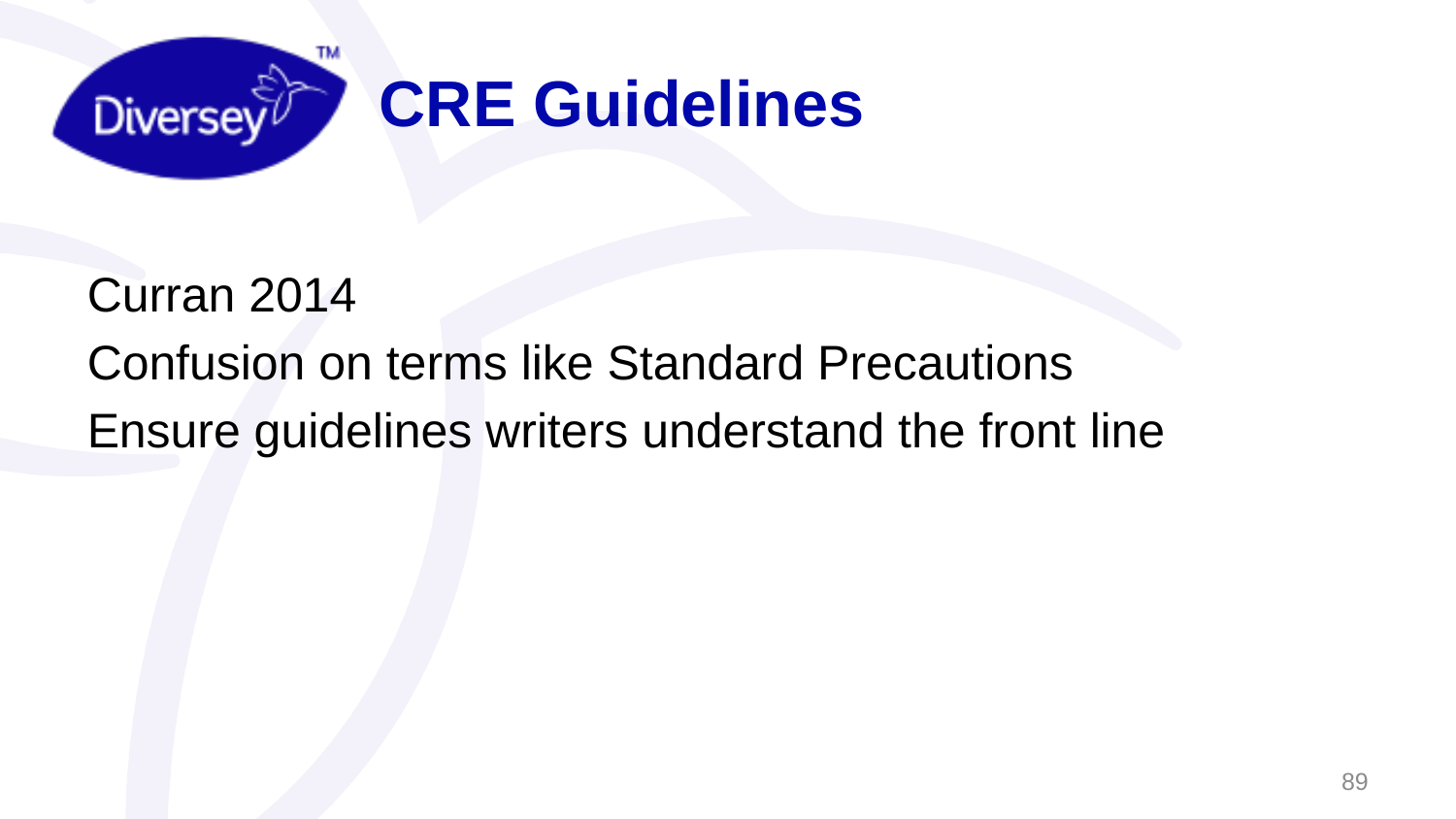

# CRE Guidelines
Curran 2014
Confusion on terms like Standard Precautions
Ensure guidelines writers understand the front line
89